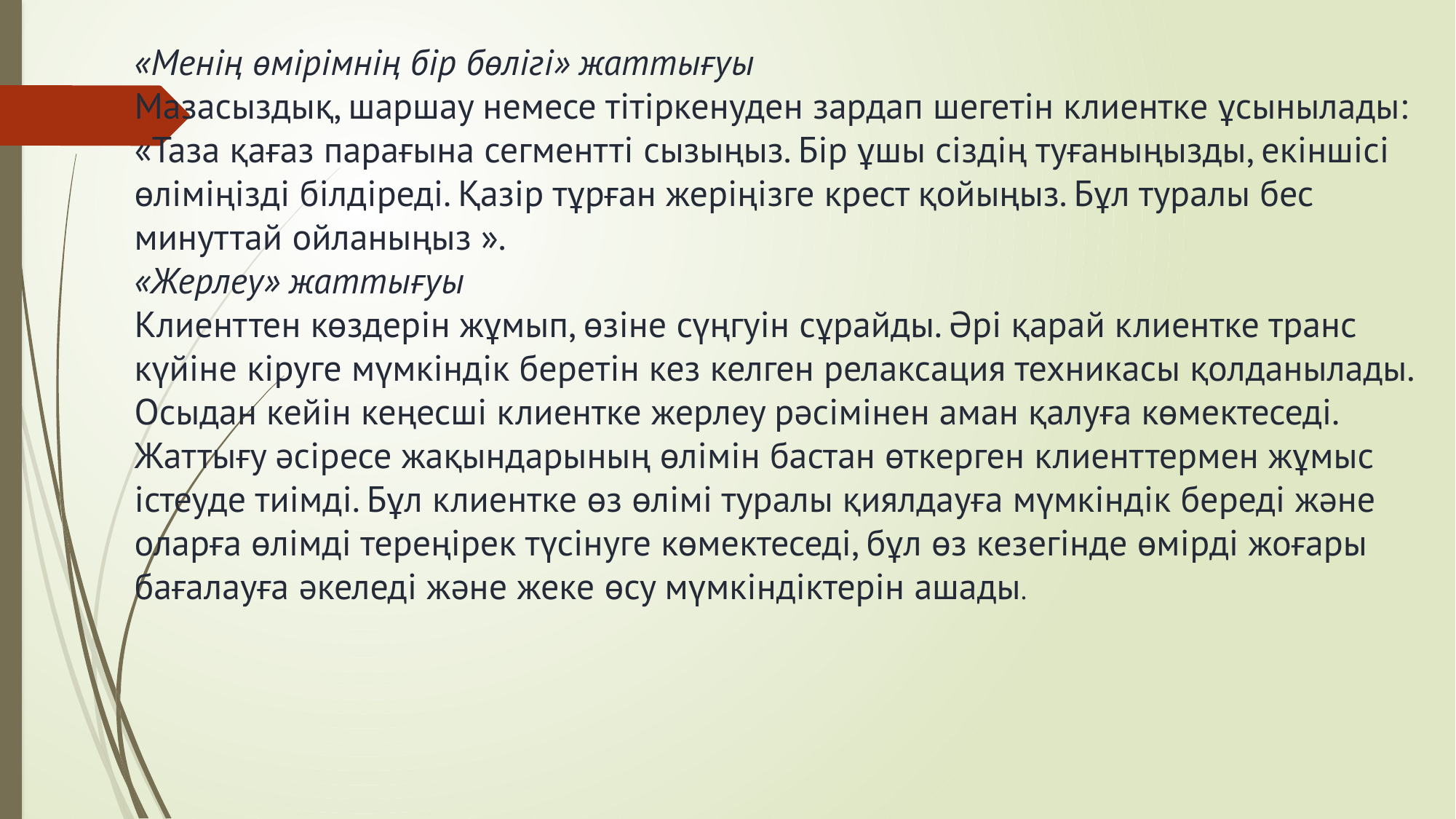

«Менің өмірімнің бір бөлігі» жаттығуы
Мазасыздық, шаршау немесе тітіркенуден зардап шегетін клиентке ұсынылады: «Таза қағаз парағына сегментті сызыңыз. Бір ұшы сіздің туғаныңызды, екіншісі өліміңізді білдіреді. Қазір тұрған жеріңізге крест қойыңыз. Бұл туралы бес минуттай ойланыңыз ».
«Жерлеу» жаттығуы
Клиенттен көздерін жұмып, өзіне сүңгуін сұрайды. Әрі қарай клиентке транс күйіне кіруге мүмкіндік беретін кез келген релаксация техникасы қолданылады. Осыдан кейін кеңесші клиентке жерлеу рәсімінен аман қалуға көмектеседі.
Жаттығу әсіресе жақындарының өлімін бастан өткерген клиенттермен жұмыс істеуде тиімді. Бұл клиентке өз өлімі туралы қиялдауға мүмкіндік береді және оларға өлімді тереңірек түсінуге көмектеседі, бұл өз кезегінде өмірді жоғары бағалауға әкеледі және жеке өсу мүмкіндіктерін ашады.